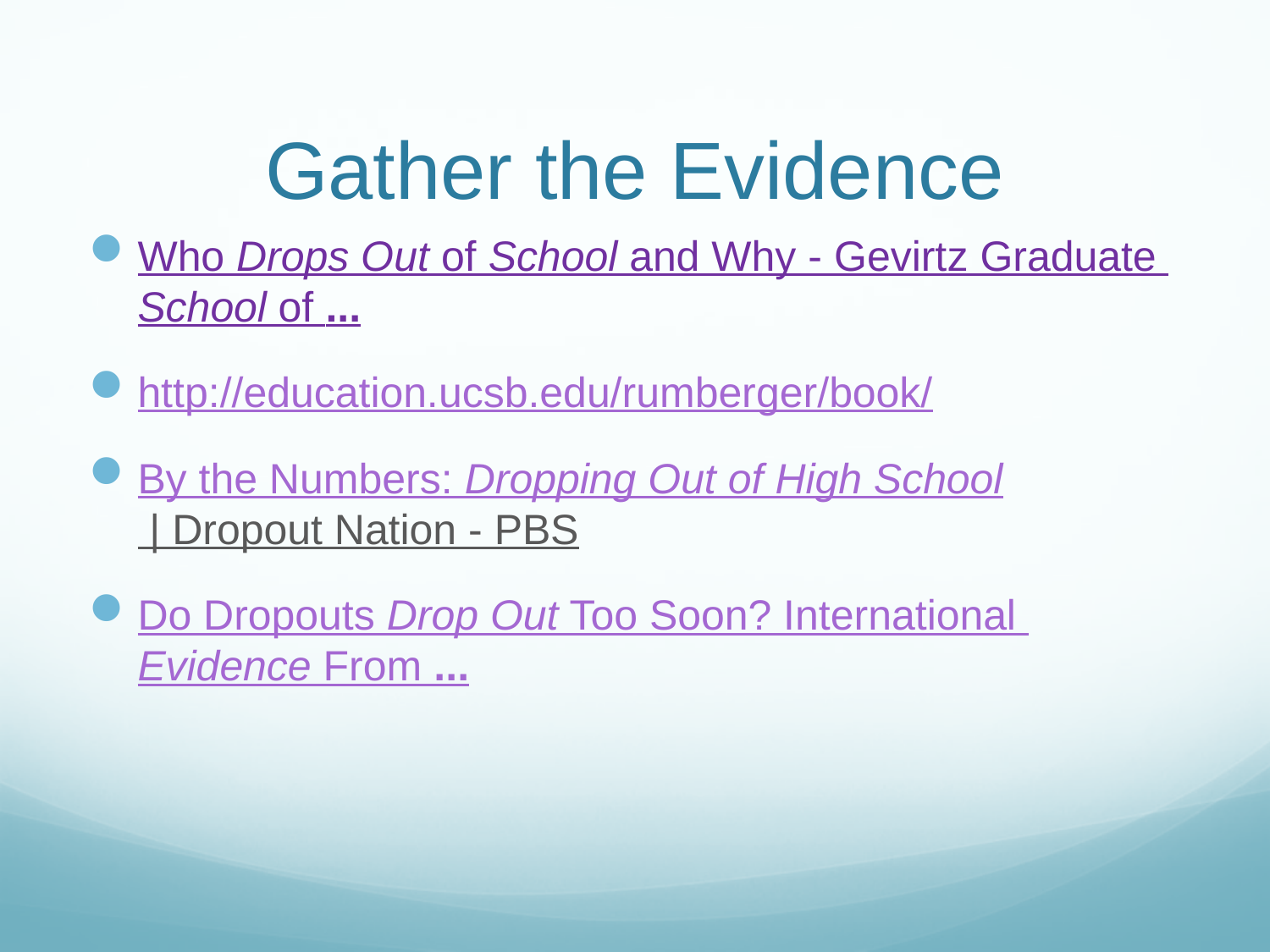

# Gather the Evidence
Who Drops Out of School and Why - Gevirtz Graduate School of ...
http://education.ucsb.edu/rumberger/book/
By the Numbers: Dropping Out of High School | Dropout Nation - PBS
Do Dropouts Drop Out Too Soon? International Evidence From ...